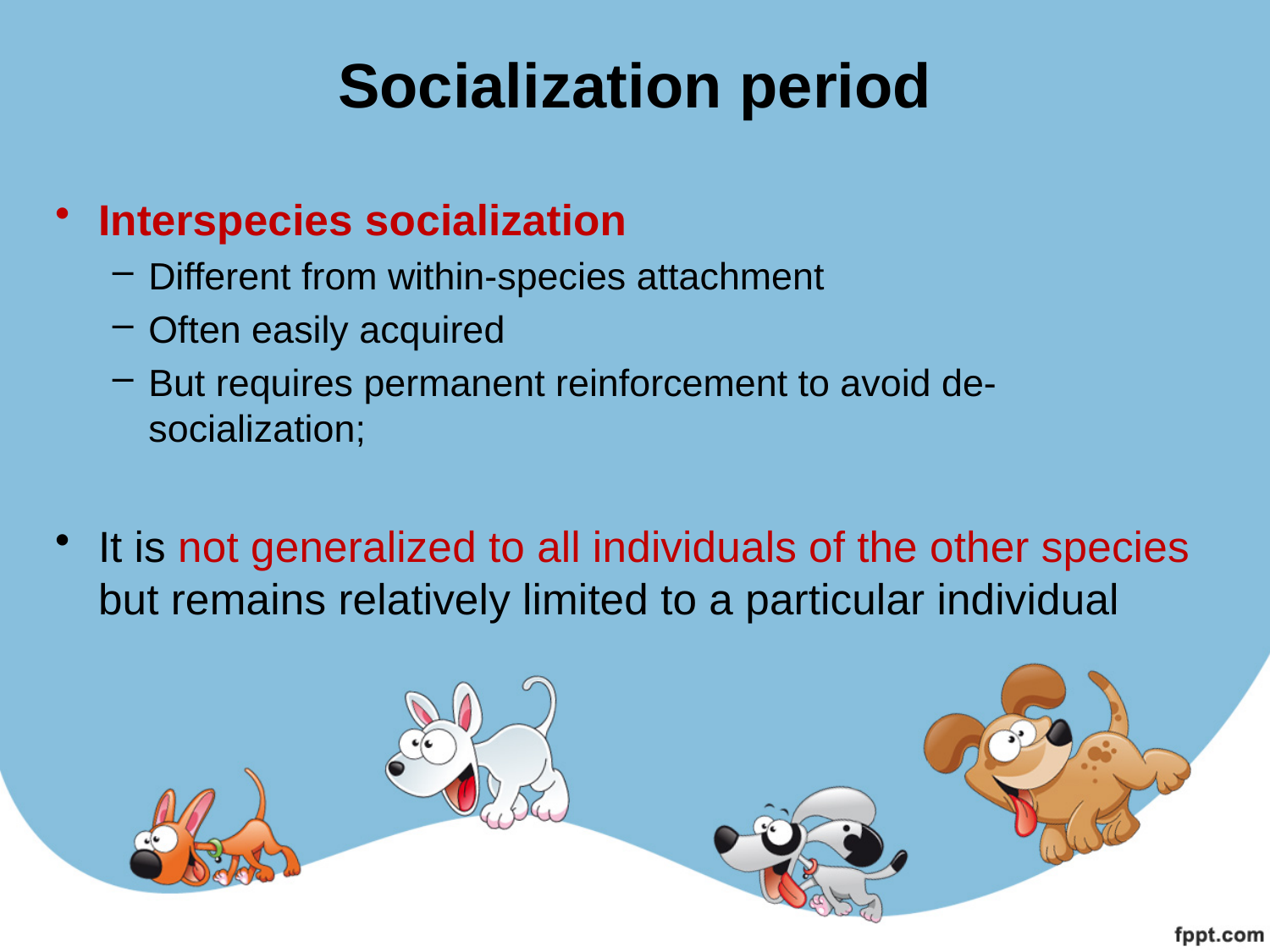

# Socialization period
Interspecies socialization
Different from within-species attachment
Often easily acquired
But requires permanent reinforcement to avoid de-socialization;

It is not generalized to all individuals of the other species but remains relatively limited to a particular individual